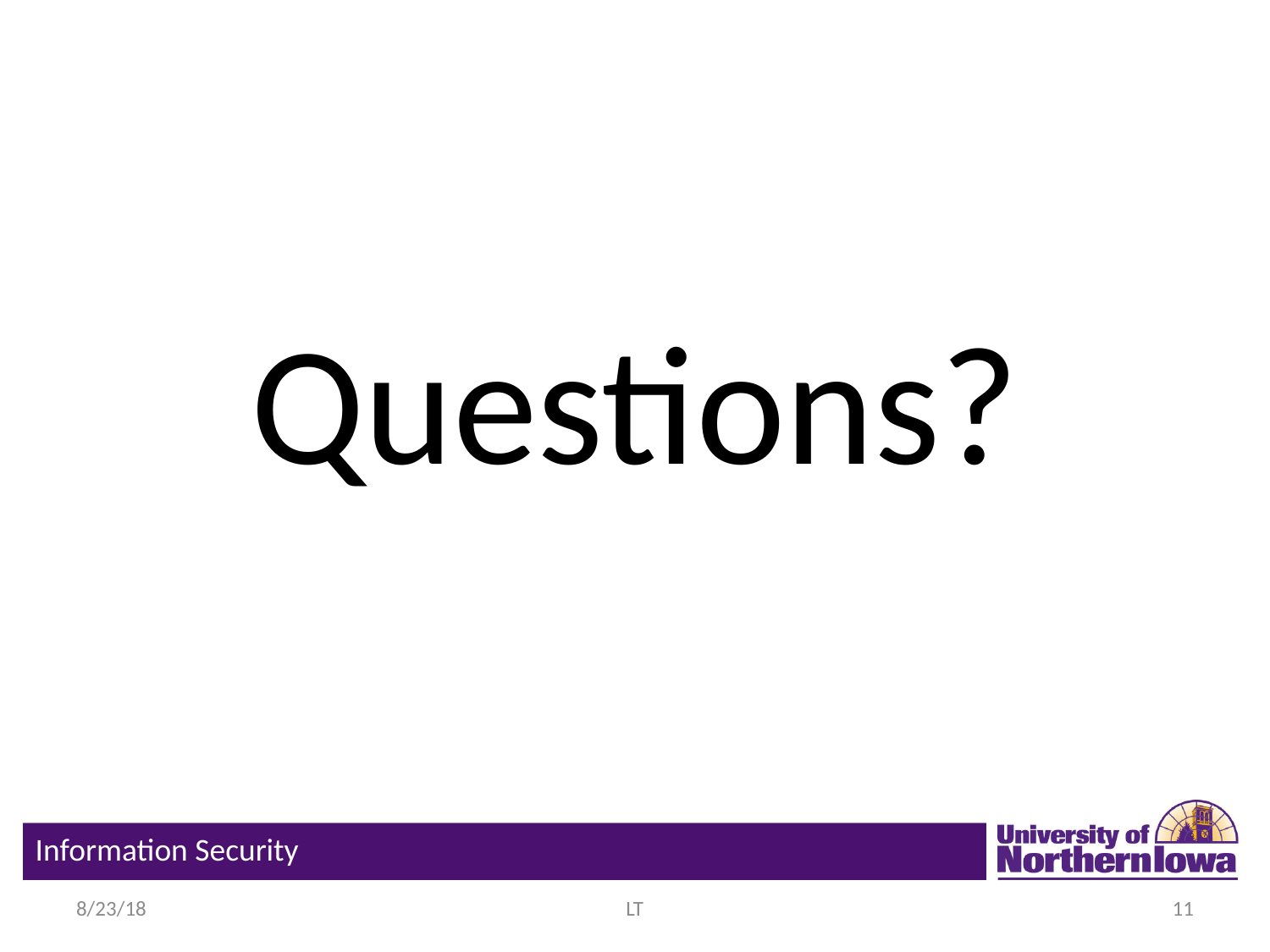

# Questions?
Information Security
8/23/18
LT
11